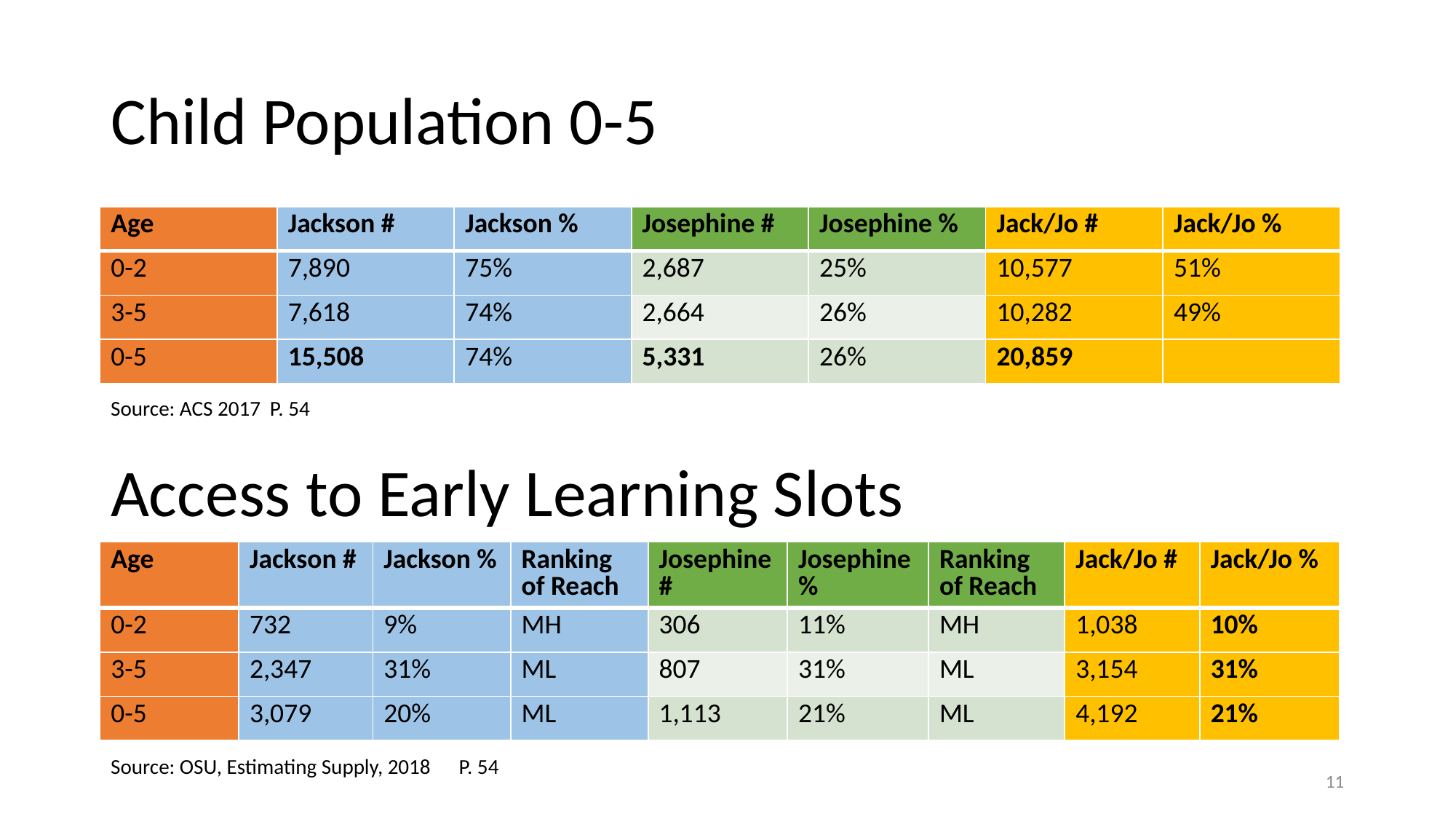

# Child Population 0-5
| Age | Jackson # | Jackson % | Josephine # | Josephine % | Jack/Jo # | Jack/Jo % |
| --- | --- | --- | --- | --- | --- | --- |
| 0-2 | 7,890 | 75% | 2,687 | 25% | 10,577 | 51% |
| 3-5 | 7,618 | 74% | 2,664 | 26% | 10,282 | 49% |
| 0-5 | 15,508 | 74% | 5,331 | 26% | 20,859 |  |
Source: ACS 2017  P. 54
Access to Early Learning Slots
| Age | Jackson # | Jackson % | Ranking of Reach | Josephine # | Josephine % | Ranking of Reach | Jack/Jo # | Jack/Jo % |
| --- | --- | --- | --- | --- | --- | --- | --- | --- |
| 0-2 | 732 | 9% | MH | 306 | 11% | MH | 1,038 | 10% |
| 3-5 | 2,347 | 31% | ML | 807 | 31% | ML | 3,154 | 31% |
| 0-5 | 3,079 | 20% | ML | 1,113 | 21% | ML | 4,192 | 21% |
Source: OSU, Estimating Supply, 2018      P. 54
11